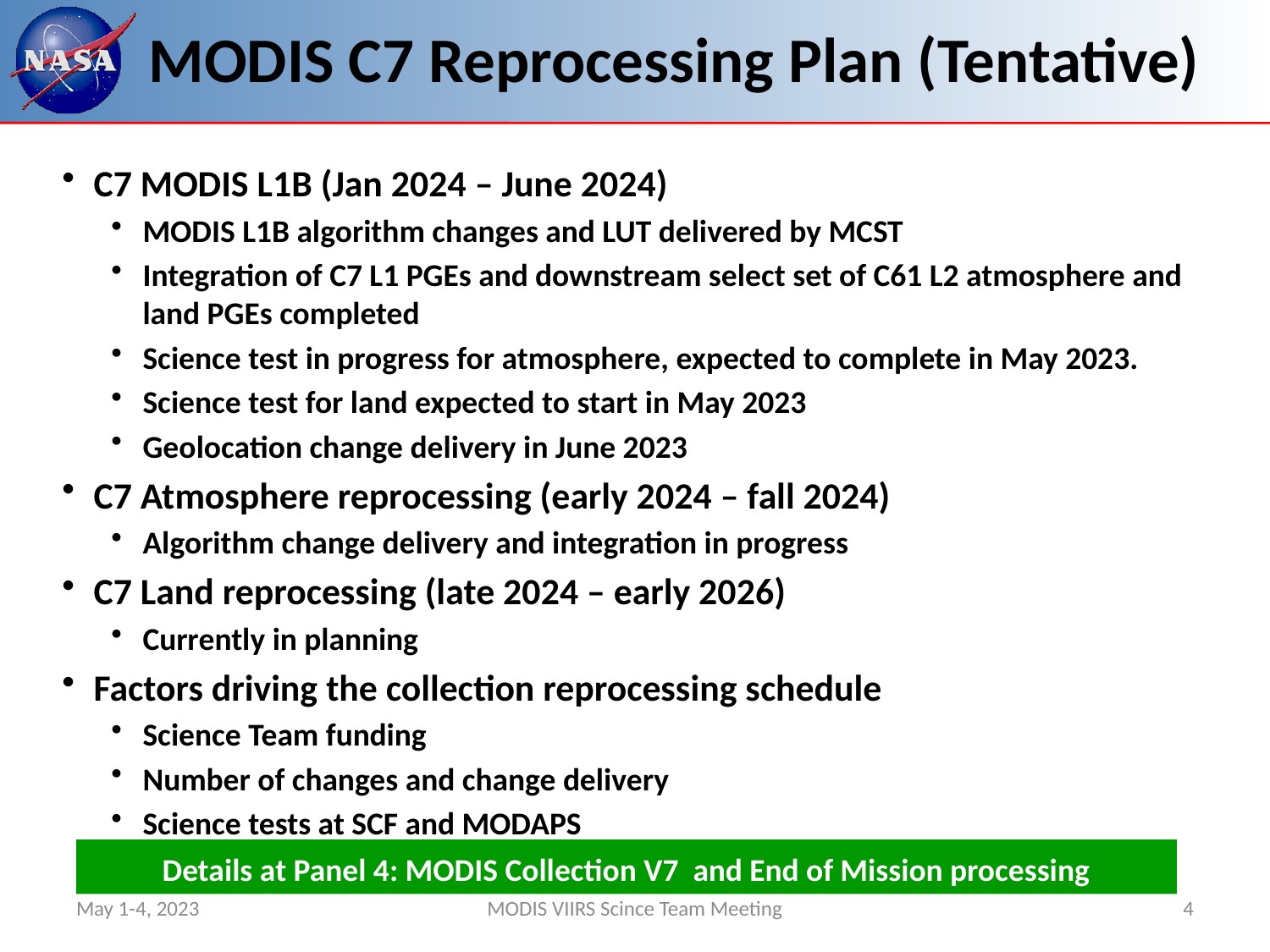

# MODIS C7 Reprocessing Plan (Tentative)
C7 MODIS L1B (Jan 2024 – June 2024)
MODIS L1B algorithm changes and LUT delivered by MCST
Integration of C7 L1 PGEs and downstream select set of C61 L2 atmosphere and land PGEs completed
Science test in progress for atmosphere, expected to complete in May 2023.
Science test for land expected to start in May 2023
Geolocation change delivery in June 2023
C7 Atmosphere reprocessing (early 2024 – fall 2024)
Algorithm change delivery and integration in progress
C7 Land reprocessing (late 2024 – early 2026)
Currently in planning
Factors driving the collection reprocessing schedule
Science Team funding
Number of changes and change delivery
Science tests at SCF and MODAPS

Details at Panel 4: MODIS Collection V7  and End of Mission processing

May 1-4, 2023

MODIS VIIRS Scince Team Meeting
4